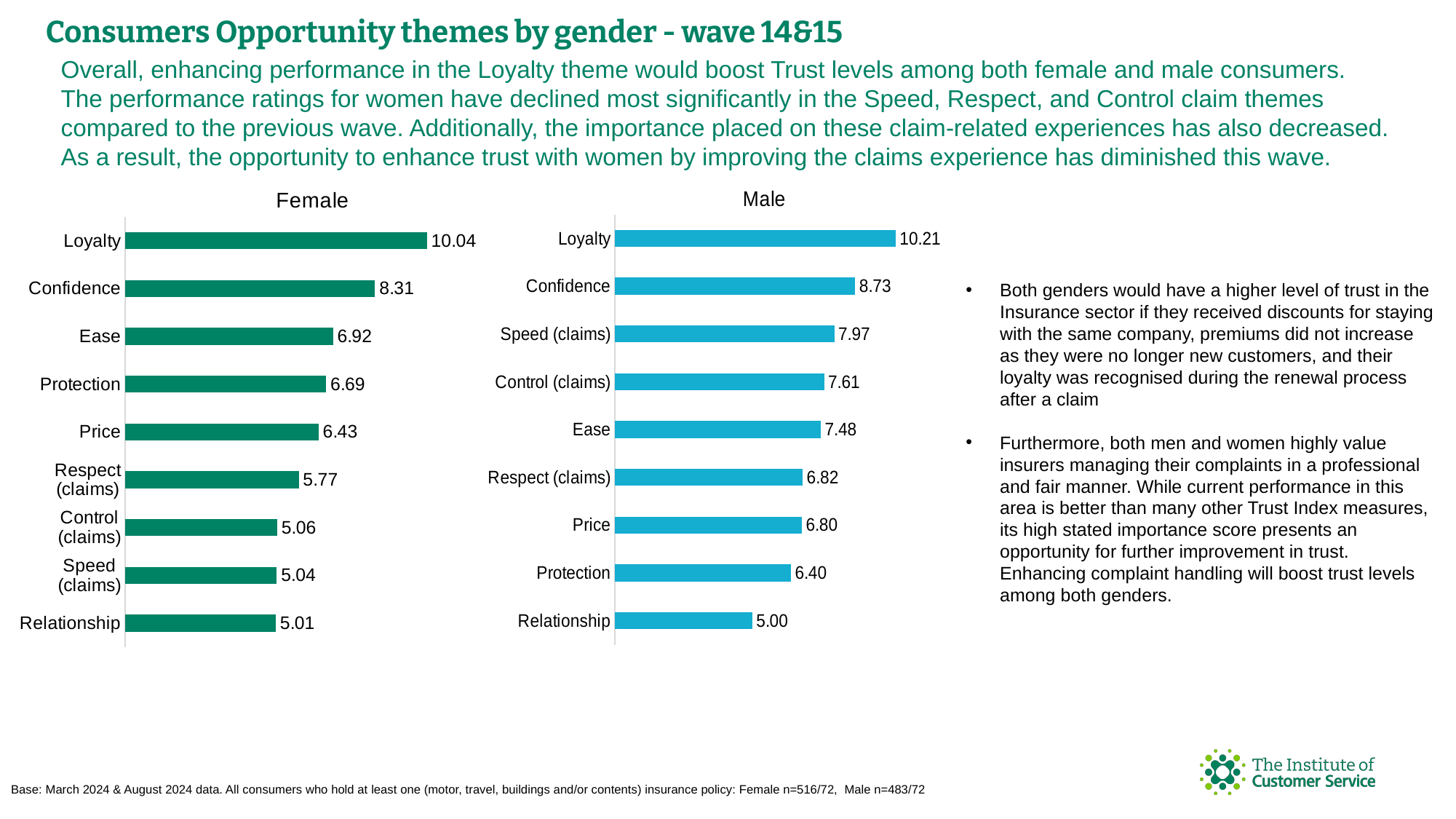

Consumers Opportunity themes by gender - wave 14&15
Overall, enhancing performance in the Loyalty theme would boost Trust levels among both female and male consumers.
The performance ratings for women have declined most significantly in the Speed, Respect, and Control claim themes compared to the previous wave. Additionally, the importance placed on these claim-related experiences has also decreased. As a result, the opportunity to enhance trust with women by improving the claims experience has diminished this wave.

### Chart: Male

| Category | Opportunity score |
|---|---|
| Loyalty | 10.205813322 |
| Confidence | 8.73472577 |
| Speed (claims) | 7.972272967 |
| Control (claims) | 7.60707389 |
| Ease | 7.484703665 |
| Respect (claims) | 6.822636301 |
| Price | 6.795694608 |
| Protection | 6.402564746 |
| Relationship | 4.998175612 |

### Chart: Female

| Category | Opportunity score |
|---|---|
| Loyalty | 10.044636632 |
| Confidence | 8.314510944 |
| Ease | 6.916306022 |
| Protection | 6.687216039 |
| Price | 6.428943498 |
| Respect (claims) | 5.774647887 |
| Control (claims) | 5.058447302 |
| Speed (claims) | 5.044305046 |
| Relationship | 5.009263675 |
Both genders would have a higher level of trust in the Insurance sector if they received discounts for staying with the same company, premiums did not increase as they were no longer new customers, and their loyalty was recognised during the renewal process after a claim

Furthermore, both men and women highly value insurers managing their complaints in a professional and fair manner. While current performance in this area is better than many other Trust Index measures, its high stated importance score presents an opportunity for further improvement in trust. Enhancing complaint handling will boost trust levels among both genders.
Base: March 2024 & August 2024 data. All consumers who hold at least one (motor, travel, buildings and/or contents) insurance policy: Female n=516/72,  Male n=483/72